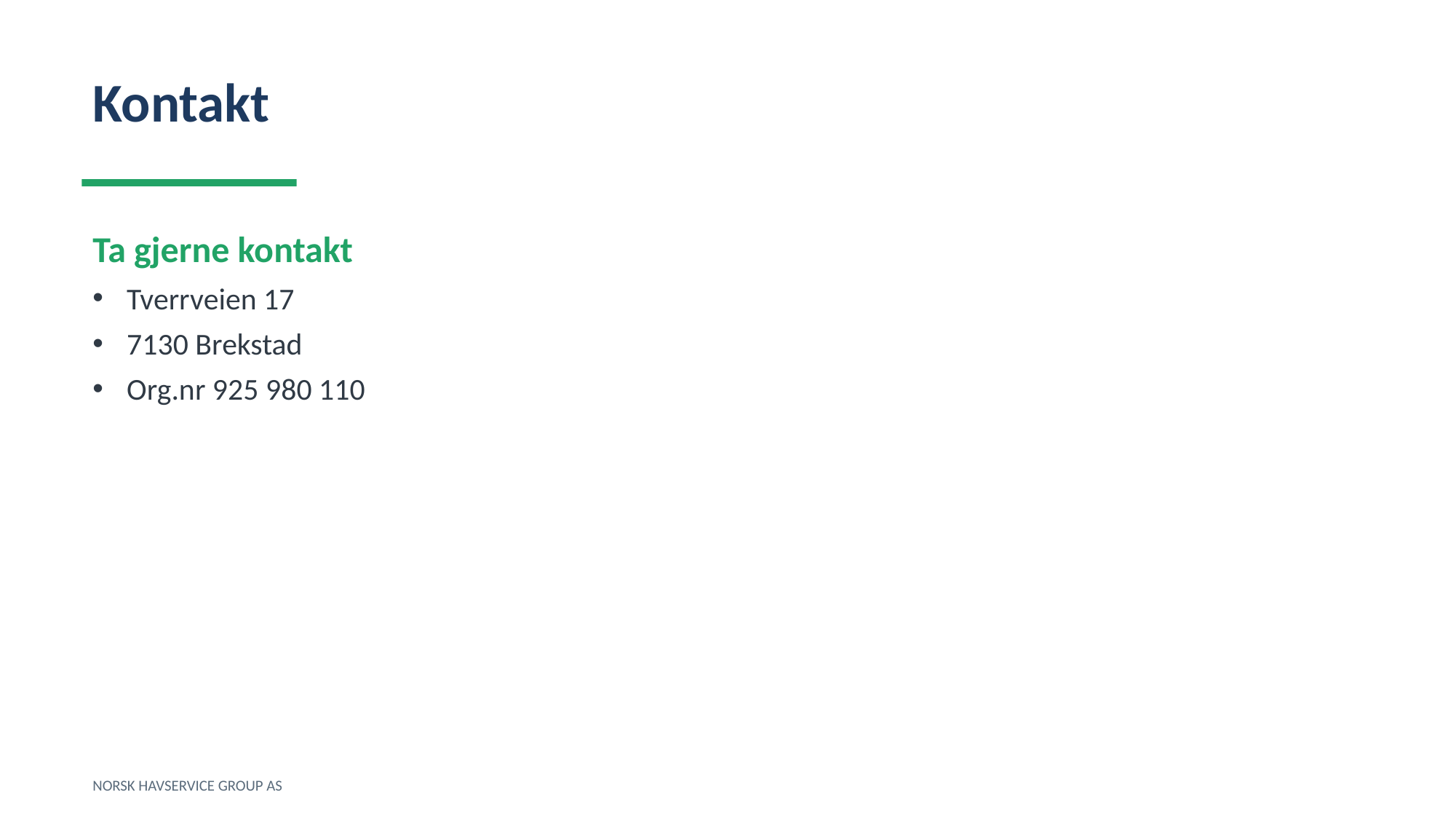

Kontakt

Ta gjerne kontakt
Tverrveien 17
7130 Brekstad
Org.nr 925 980 110
NORSK HAVSERVICE GROUP AS